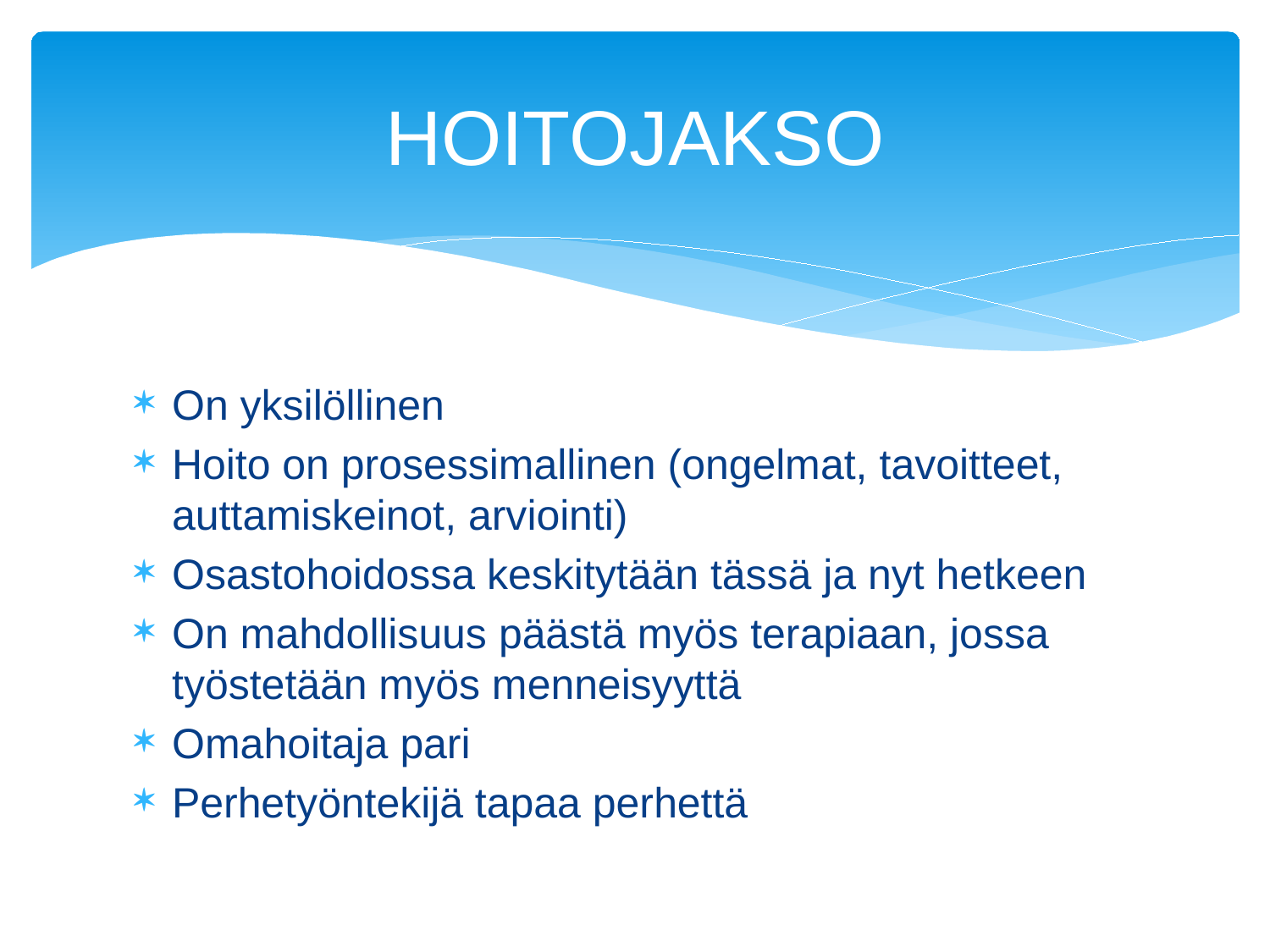

# HOITOJAKSO
On yksilöllinen
Hoito on prosessimallinen (ongelmat, tavoitteet, auttamiskeinot, arviointi)
Osastohoidossa keskitytään tässä ja nyt hetkeen
On mahdollisuus päästä myös terapiaan, jossa työstetään myös menneisyyttä
Omahoitaja pari
Perhetyöntekijä tapaa perhettä